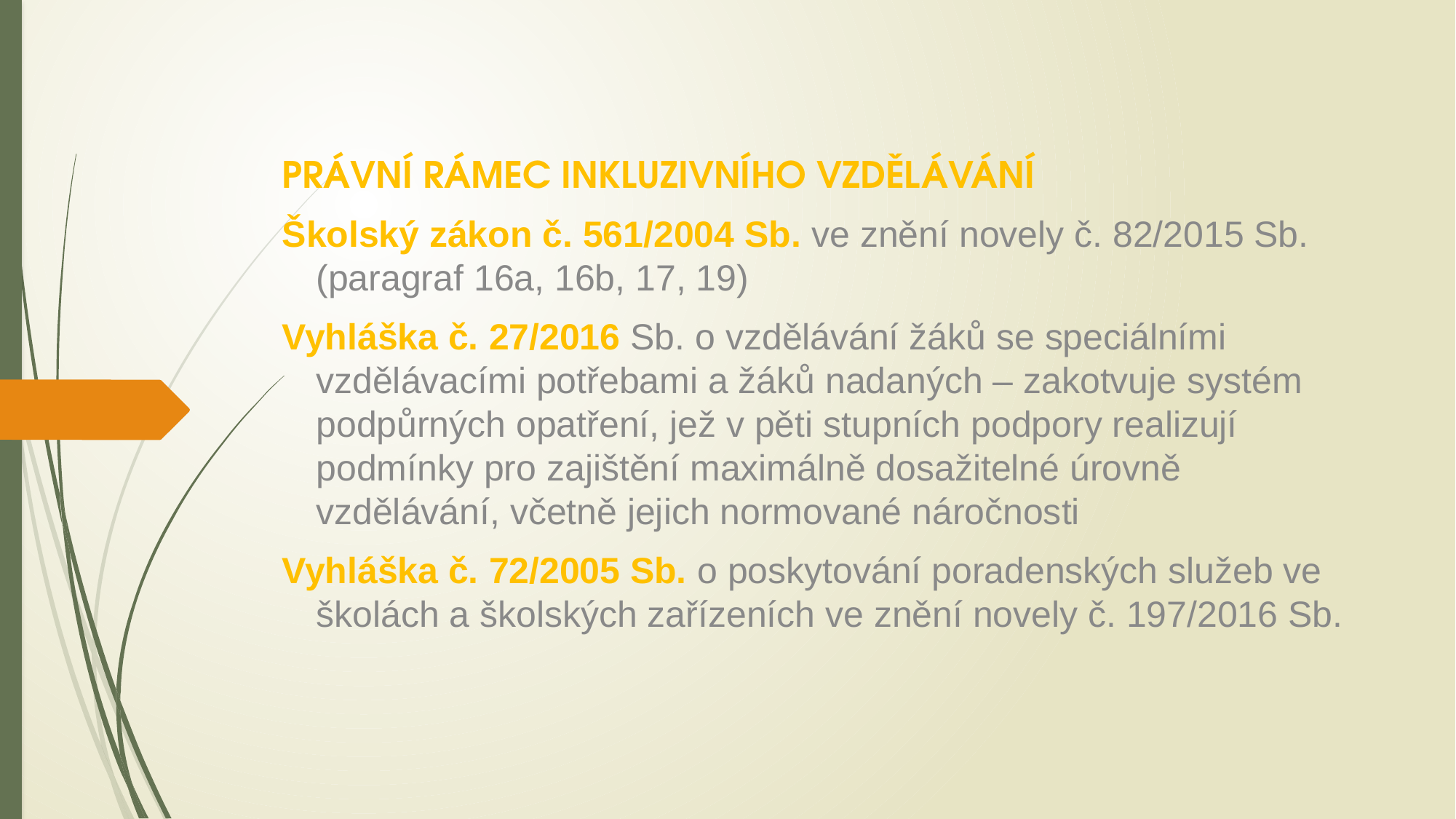

#
PRÁVNÍ RÁMEC INKLUZIVNÍHO VZDĚLÁVÁNÍ
Školský zákon č. 561/2004 Sb. ve znění novely č. 82/2015 Sb. (paragraf 16a, 16b, 17, 19)
Vyhláška č. 27/2016 Sb. o vzdělávání žáků se speciálními vzdělávacími potřebami a žáků nadaných – zakotvuje systém podpůrných opatření, jež v pěti stupních podpory realizují podmínky pro zajištění maximálně dosažitelné úrovně vzdělávání, včetně jejich normované náročnosti
Vyhláška č. 72/2005 Sb. o poskytování poradenských služeb ve školách a školských zařízeních ve znění novely č. 197/2016 Sb.